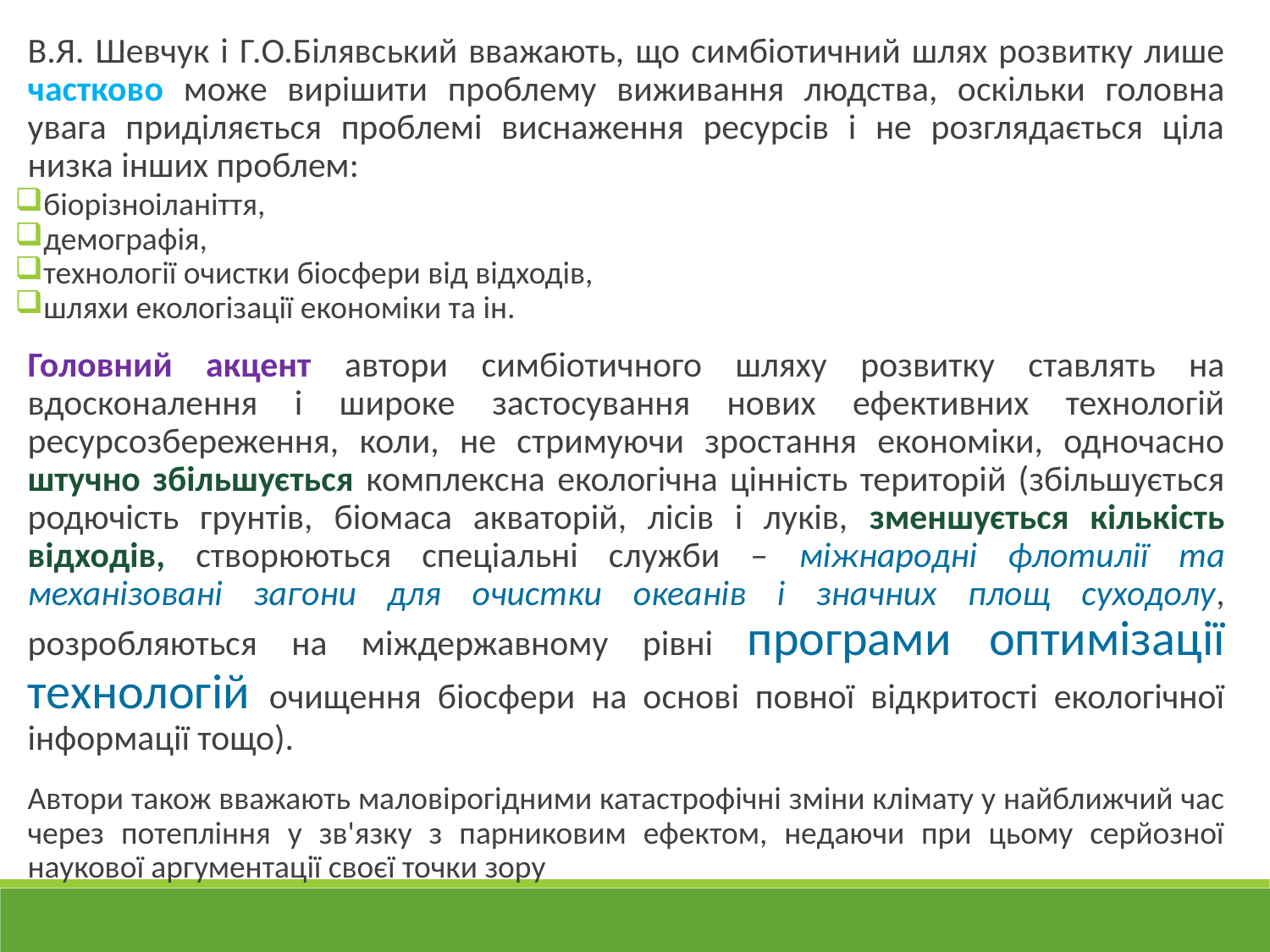

В.Я. Шевчук і Г.О.Білявський вважають, що симбіотичний шлях розвитку лише частково може вирішити проблему виживання людства, оскільки головна увага приділяється проблемі виснаження ресурсів і не розглядається ціла низка інших проблем:
біорізноіланіття,
демографія,
технології очистки біосфери від відходів,
шляхи екологізації економіки та ін.
Головний акцент автори симбіотичного шляху розвитку ставлять на вдосконалення і широке застосування нових ефективних технологій ресурсозбереження, коли, не стримуючи зростання економіки, одночасно штучно збільшується комплексна екологічна цінність територій (збільшується родючість грунтів, біомаса акваторій, лісів і луків, зменшується кількість відходів, створюються спеціальні служби – міжнародні флотилії та механізовані загони для очистки океанів і значних площ суходолу, розробляються на міждержавному рівні програми оптимізації технологій очищення біосфери на основі повної відкритості екологічної інформації тощо).
Автори також вважають маловірогідними катастрофічні зміни клімату у найближчий час через потепління у зв'язку з парниковим ефектом, недаючи при цьому серйозної наукової аргументації своєї точки зору